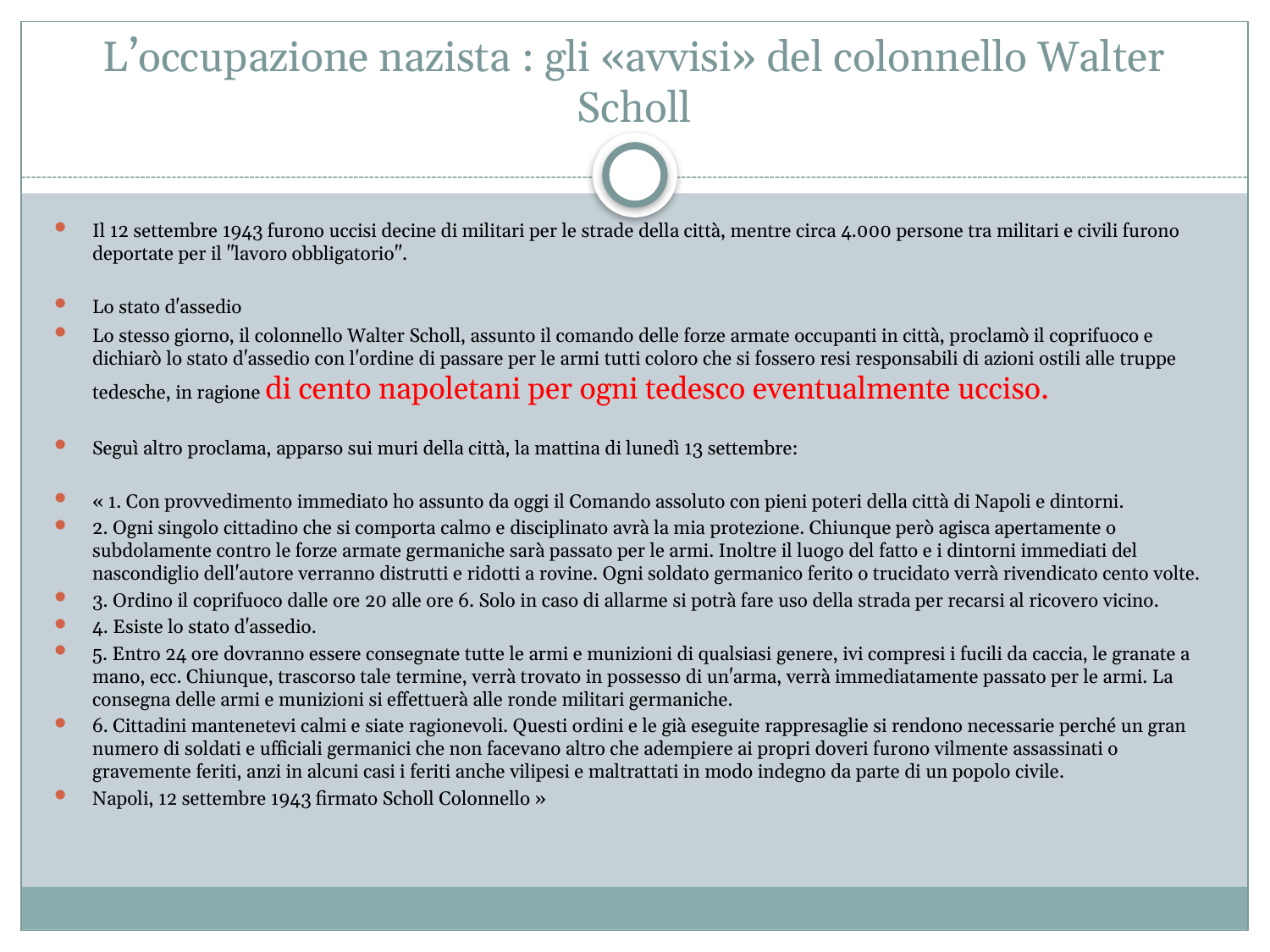

# L’occupazione nazista : gli «avvisi» del colonnello Walter Scholl
Il 12 settembre 1943 furono uccisi decine di militari per le strade della città, mentre circa 4.000 persone tra militari e civili furono deportate per il "lavoro obbligatorio".

Lo stato d'assedio
Lo stesso giorno, il colonnello Walter Scholl, assunto il comando delle forze armate occupanti in città, proclamò il coprifuoco e dichiarò lo stato d'assedio con l'ordine di passare per le armi tutti coloro che si fossero resi responsabili di azioni ostili alle truppe tedesche, in ragione di cento napoletani per ogni tedesco eventualmente ucciso.

Seguì altro proclama, apparso sui muri della città, la mattina di lunedì 13 settembre:

« 1. Con provvedimento immediato ho assunto da oggi il Comando assoluto con pieni poteri della città di Napoli e dintorni.
2. Ogni singolo cittadino che si comporta calmo e disciplinato avrà la mia protezione. Chiunque però agisca apertamente o subdolamente contro le forze armate germaniche sarà passato per le armi. Inoltre il luogo del fatto e i dintorni immediati del nascondiglio dell'autore verranno distrutti e ridotti a rovine. Ogni soldato germanico ferito o trucidato verrà rivendicato cento volte.
3. Ordino il coprifuoco dalle ore 20 alle ore 6. Solo in caso di allarme si potrà fare uso della strada per recarsi al ricovero vicino.
4. Esiste lo stato d'assedio.
5. Entro 24 ore dovranno essere consegnate tutte le armi e munizioni di qualsiasi genere, ivi compresi i fucili da caccia, le granate a mano, ecc. Chiunque, trascorso tale termine, verrà trovato in possesso di un'arma, verrà immediatamente passato per le armi. La consegna delle armi e munizioni si effettuerà alle ronde militari germaniche.
6. Cittadini mantenetevi calmi e siate ragionevoli. Questi ordini e le già eseguite rappresaglie si rendono necessarie perché un gran numero di soldati e ufficiali germanici che non facevano altro che adempiere ai propri doveri furono vilmente assassinati o gravemente feriti, anzi in alcuni casi i feriti anche vilipesi e maltrattati in modo indegno da parte di un popolo civile.
Napoli, 12 settembre 1943 firmato Scholl Colonnello »